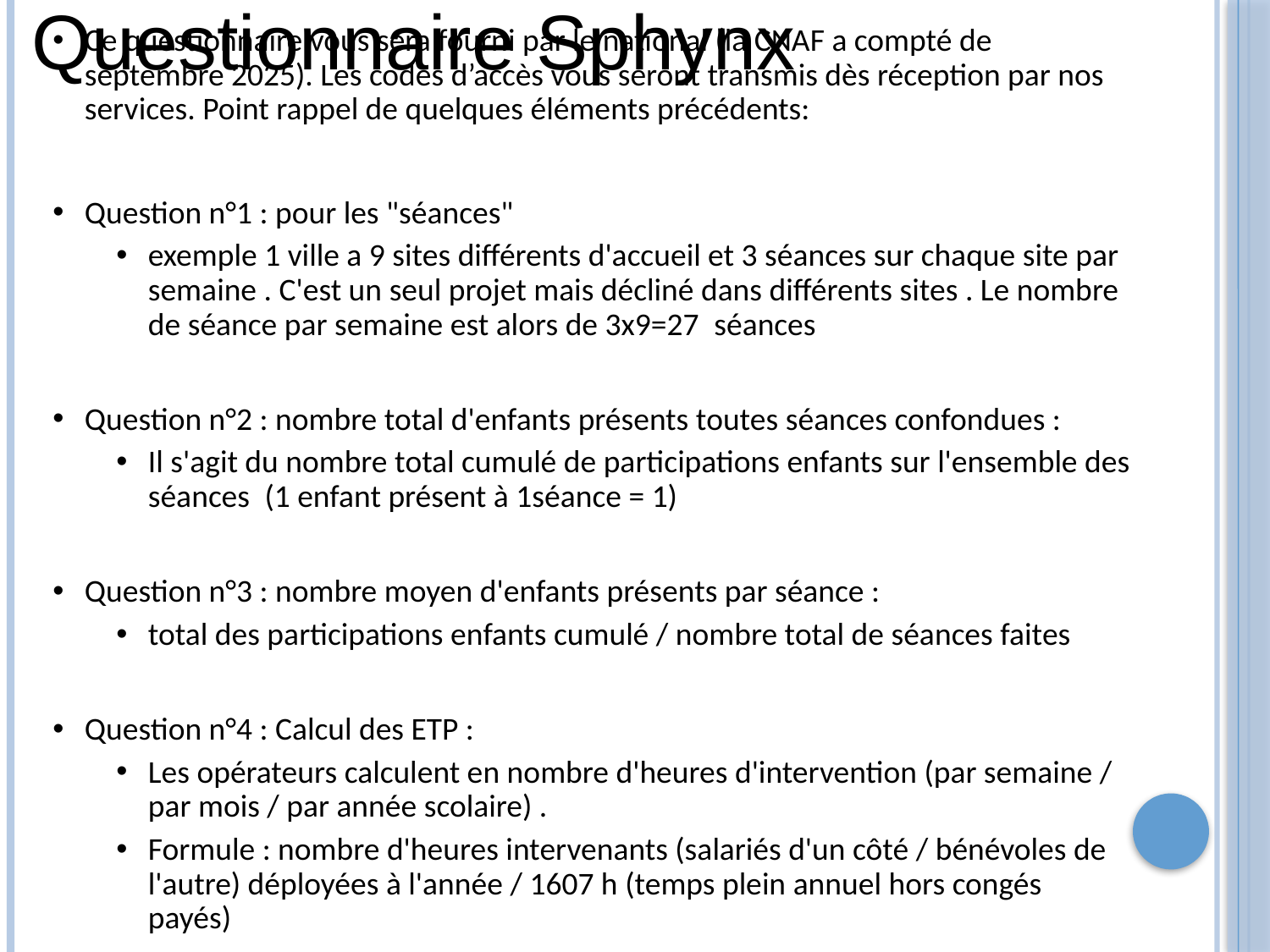

# Questionnaire Sphynx
Ce questionnaire vous sera fourni par le national (la CNAF a compté de septembre 2025). Les codes d’accès vous seront transmis dès réception par nos services. Point rappel de quelques éléments précédents:

Question n°1 : pour les "séances"
exemple 1 ville a 9 sites différents d'accueil et 3 séances sur chaque site par semaine . C'est un seul projet mais décliné dans différents sites . Le nombre de séance par semaine est alors de 3x9=27  séances

Question n°2 : nombre total d'enfants présents toutes séances confondues :
Il s'agit du nombre total cumulé de participations enfants sur l'ensemble des séances  (1 enfant présent à 1séance = 1)

Question n°3 : nombre moyen d'enfants présents par séance :
total des participations enfants cumulé / nombre total de séances faites

Question n°4 : Calcul des ETP :
Les opérateurs calculent en nombre d'heures d'intervention (par semaine / par mois / par année scolaire) .
Formule : nombre d'heures intervenants (salariés d'un côté / bénévoles de l'autre) déployées à l'année / 1607 h (temps plein annuel hors congés payés)